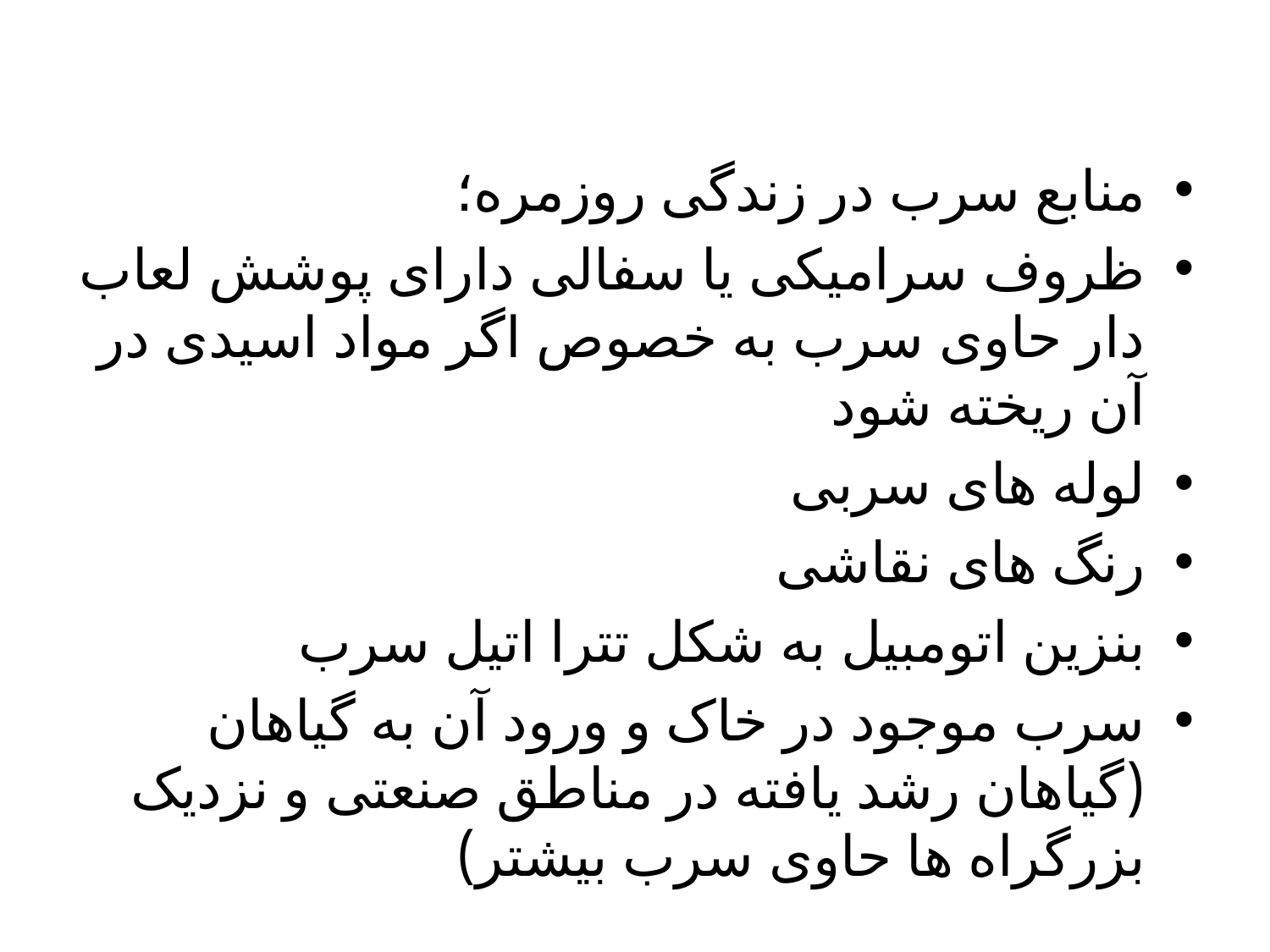

منابع سرب در زندگی روزمره؛
ظروف سرامیکی یا سفالی دارای پوشش لعاب دار حاوی سرب به خصوص اگر مواد اسیدی در آن ریخته شود
لوله های سربی
رنگ های نقاشی
بنزین اتومبیل به شکل تترا اتیل سرب
سرب موجود در خاک و ورود آن به گیاهان (گیاهان رشد یافته در مناطق صنعتی و نزدیک بزرگراه ها حاوی سرب بیشتر)